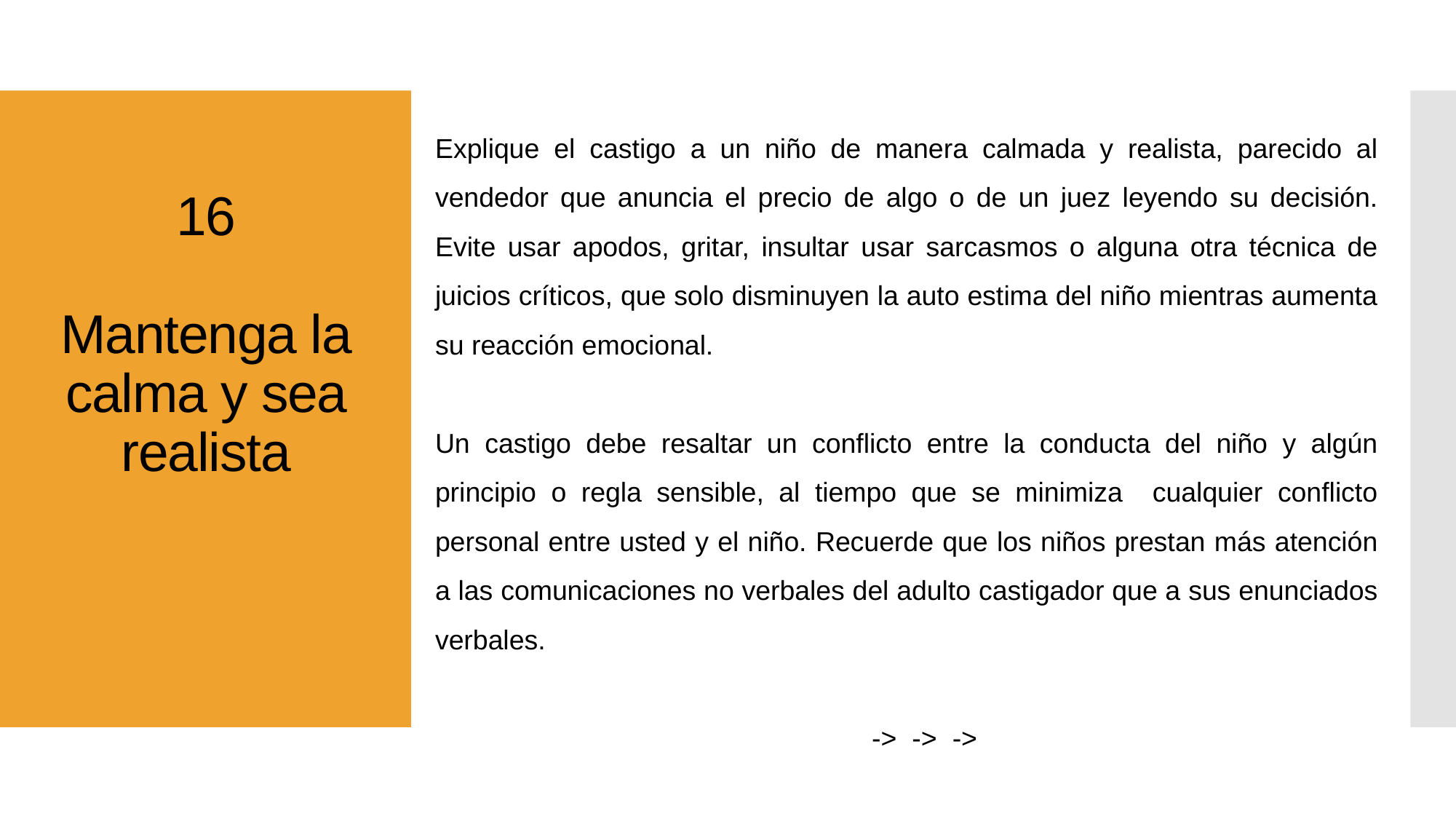

Explique el castigo a un niño de manera calmada y realista, parecido al vendedor que anuncia el precio de algo o de un juez leyendo su decisión. Evite usar apodos, gritar, insultar usar sarcasmos o alguna otra técnica de juicios críticos, que solo disminuyen la auto estima del niño mientras aumenta su reacción emocional.

Un castigo debe resaltar un conflicto entre la conducta del niño y algún principio o regla sensible, al tiempo que se minimiza  cualquier conflicto personal entre usted y el niño. Recuerde que los niños prestan más atención a las comunicaciones no verbales del adulto castigador que a sus enunciados verbales.
												->  ->  ->
# 16 Mantenga la calma y sea realista